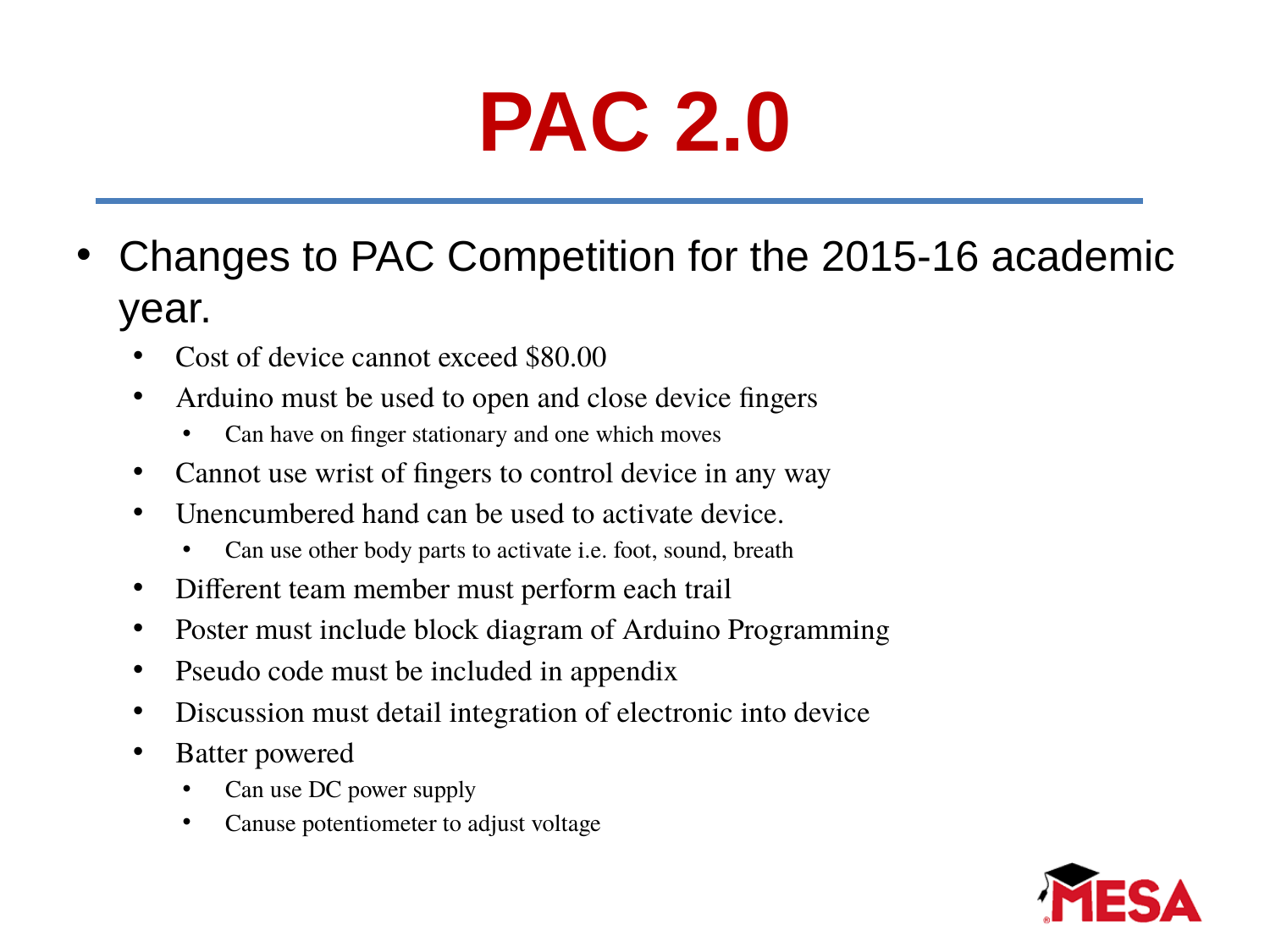

# PAC 2.0
Changes to PAC Competition for the 2015-16 academic year.
Cost of device cannot exceed $80.00
Arduino must be used to open and close device fingers
Can have on finger stationary and one which moves
Cannot use wrist of fingers to control device in any way
Unencumbered hand can be used to activate device.
Can use other body parts to activate i.e. foot, sound, breath
Different team member must perform each trail
Poster must include block diagram of Arduino Programming
Pseudo code must be included in appendix
Discussion must detail integration of electronic into device
Batter powered
Can use DC power supply
Canuse potentiometer to adjust voltage